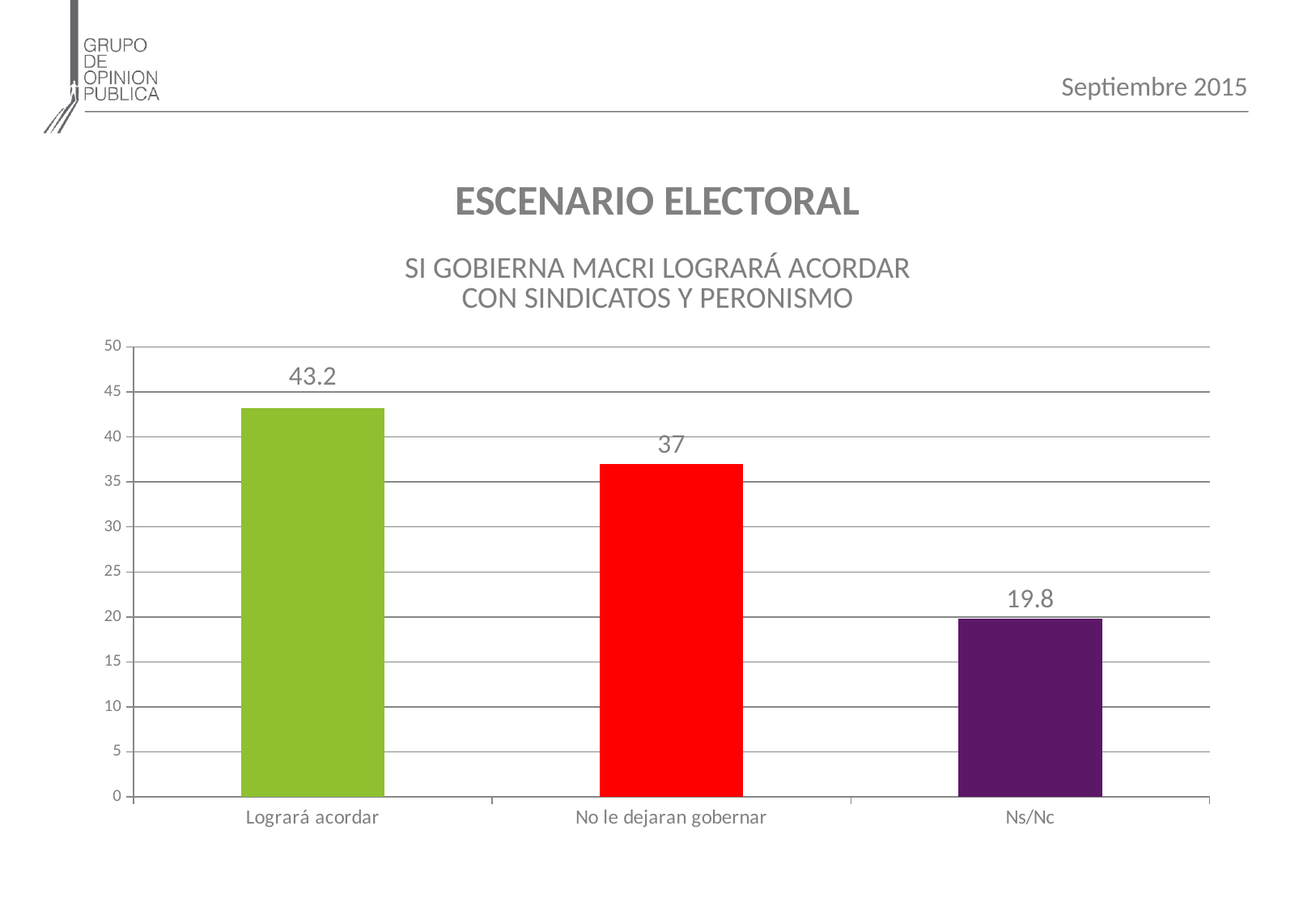

Septiembre 2015
ESCENARIO ELECTORAL
SI GOBIERNA MACRI LOGRARÁ ACORDAR
CON SINDICATOS Y PERONISMO

### Chart

| Category |  |
|---|---|
| Logrará acordar | 43.2 |
| No le dejaran gobernar | 37.0 |
| Ns/Nc | 19.8 |